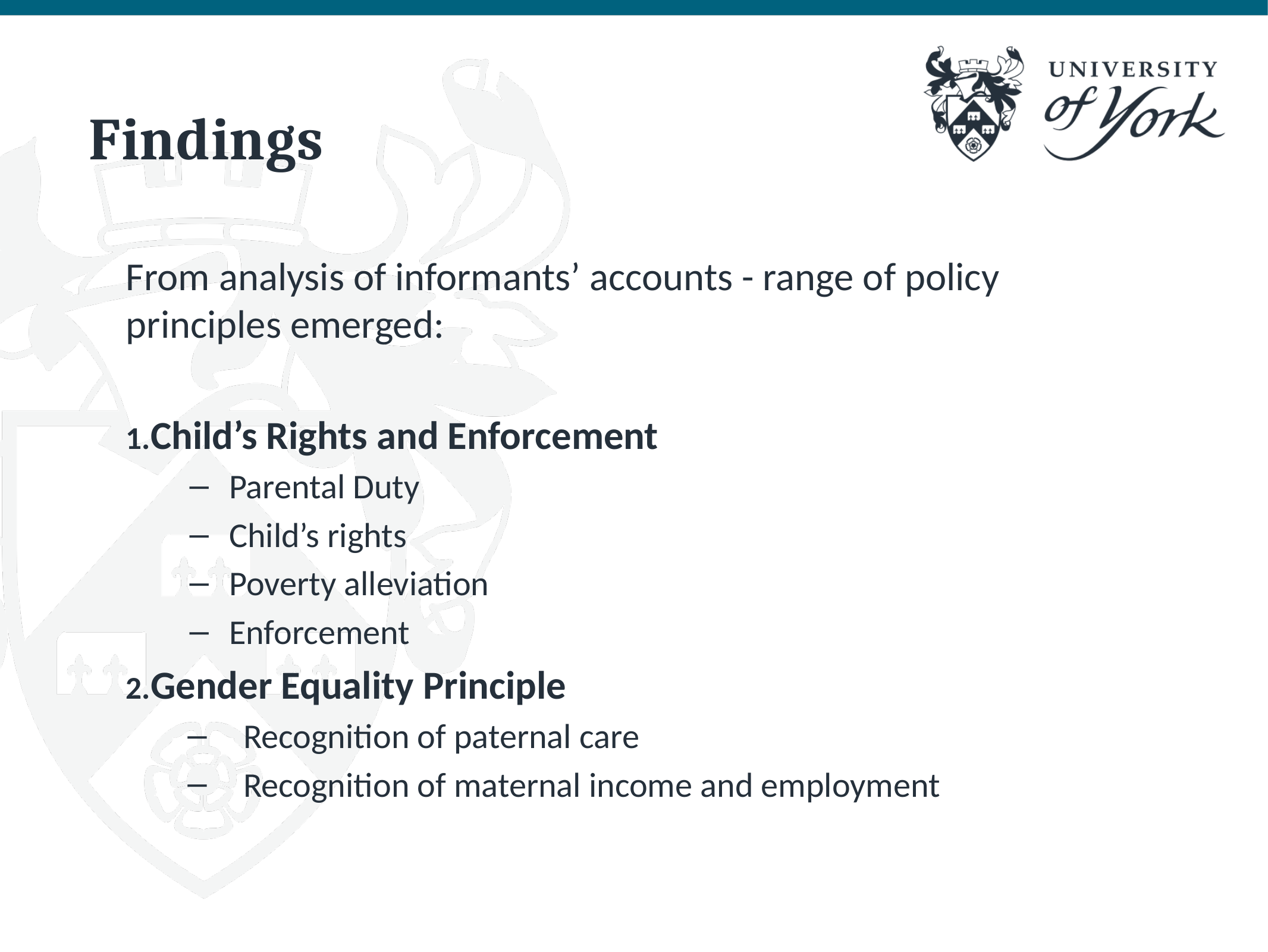

# Findings
From analysis of informants’ accounts - range of policy principles emerged:

Child’s Rights and Enforcement
Parental Duty
Child’s rights
Poverty alleviation
Enforcement
Gender Equality Principle
Recognition of paternal care
Recognition of maternal income and employment